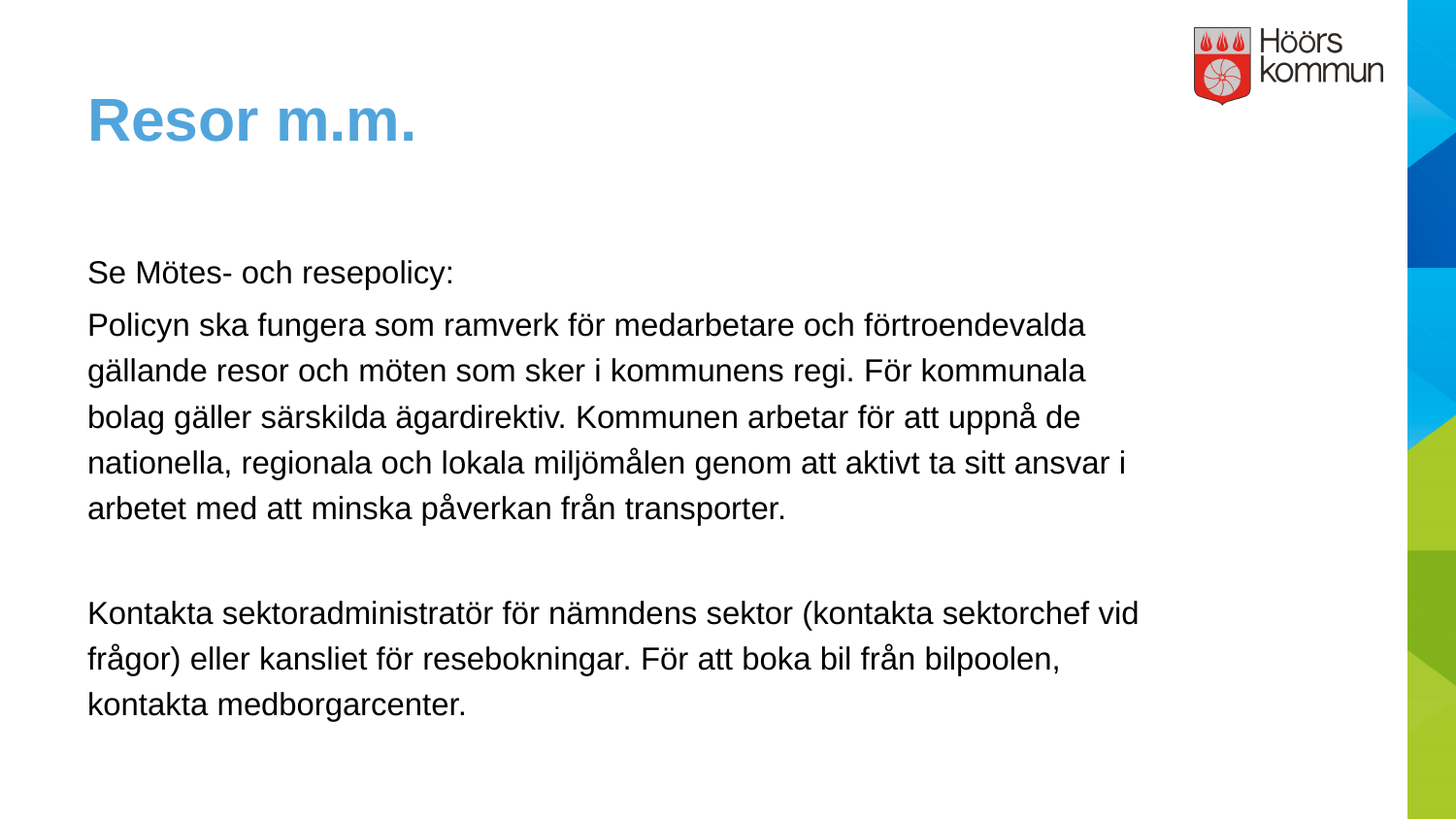

# Resor m.m.
Se Mötes- och resepolicy:
Policyn ska fungera som ramverk för medarbetare och förtroendevalda gällande resor och möten som sker i kommunens regi. För kommunala bolag gäller särskilda ägardirektiv. Kommunen arbetar för att uppnå de nationella, regionala och lokala miljömålen genom att aktivt ta sitt ansvar i arbetet med att minska påverkan från transporter.

Kontakta sektoradministratör för nämndens sektor (kontakta sektorchef vid frågor) eller kansliet för resebokningar. För att boka bil från bilpoolen, kontakta medborgarcenter.